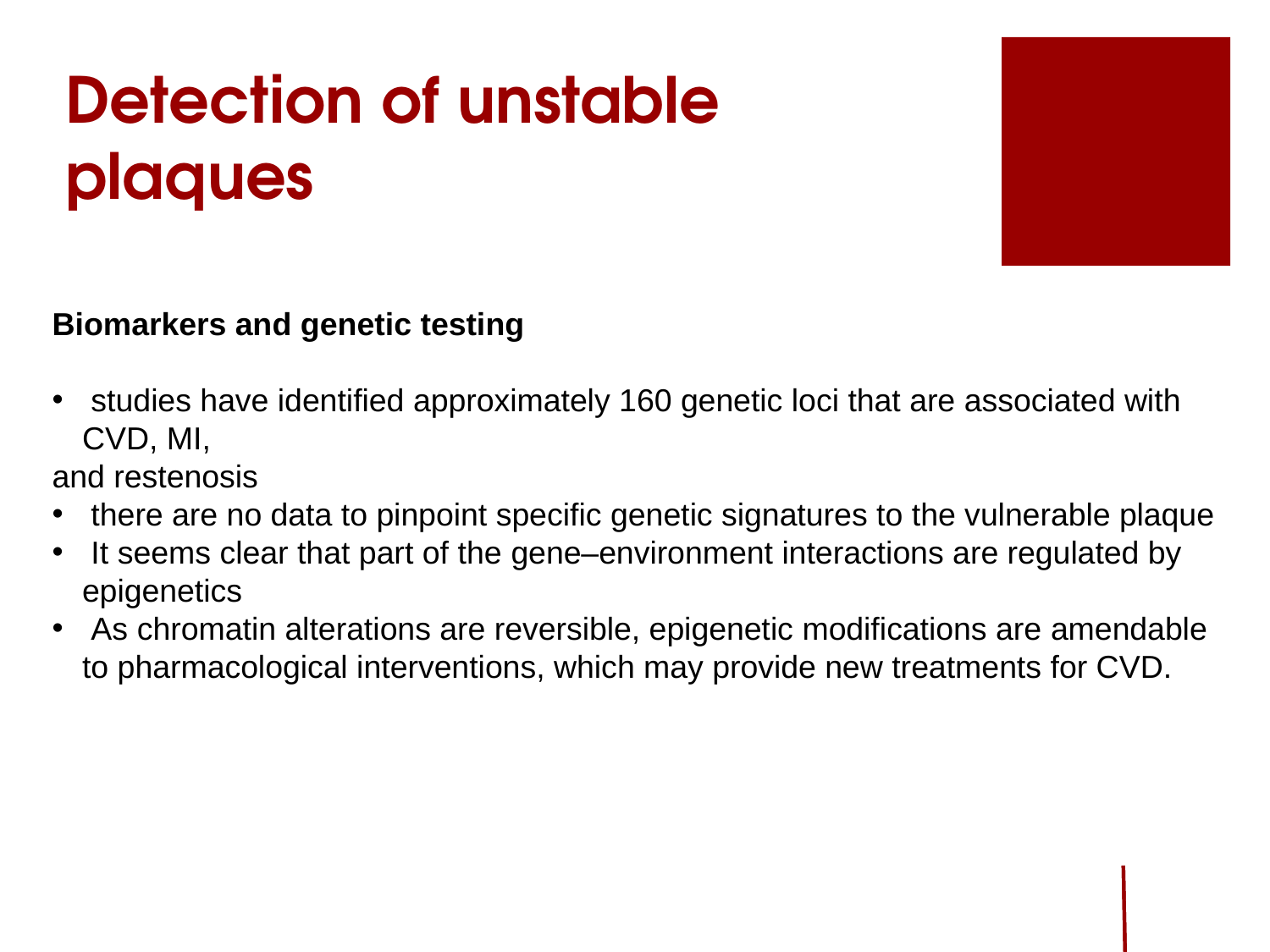

# Detection of unstable plaques
Biomarkers and genetic testing

 studies have identified approximately 160 genetic loci that are associated with CVD, MI,
and restenosis
 there are no data to pinpoint specific genetic signatures to the vulnerable plaque
 It seems clear that part of the gene–environment interactions are regulated by epigenetics
 As chromatin alterations are reversible, epigenetic modifications are amendable to pharmacological interventions, which may provide new treatments for CVD.